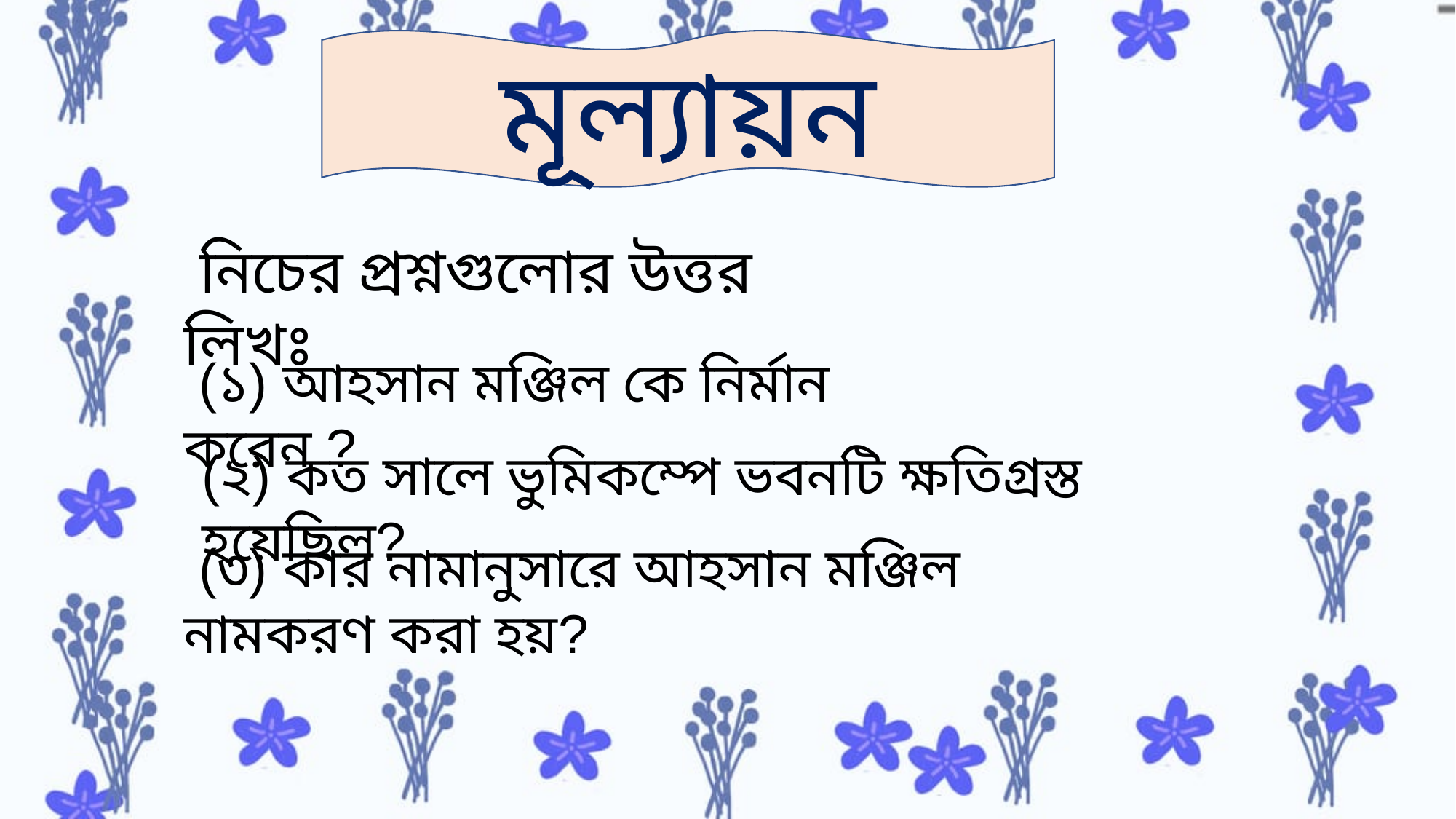

মূল্যায়ন
 নিচের প্রশ্নগুলোর উত্তর লিখঃ
 (১) আহসান মঞ্জিল কে নির্মান করেন ?
(২) কত সালে ভুমিকম্পে ভবনটি ক্ষতিগ্রস্ত হয়েছিল?
 (৩) কার নামানুসারে আহসান মঞ্জিল নামকরণ করা হয়?